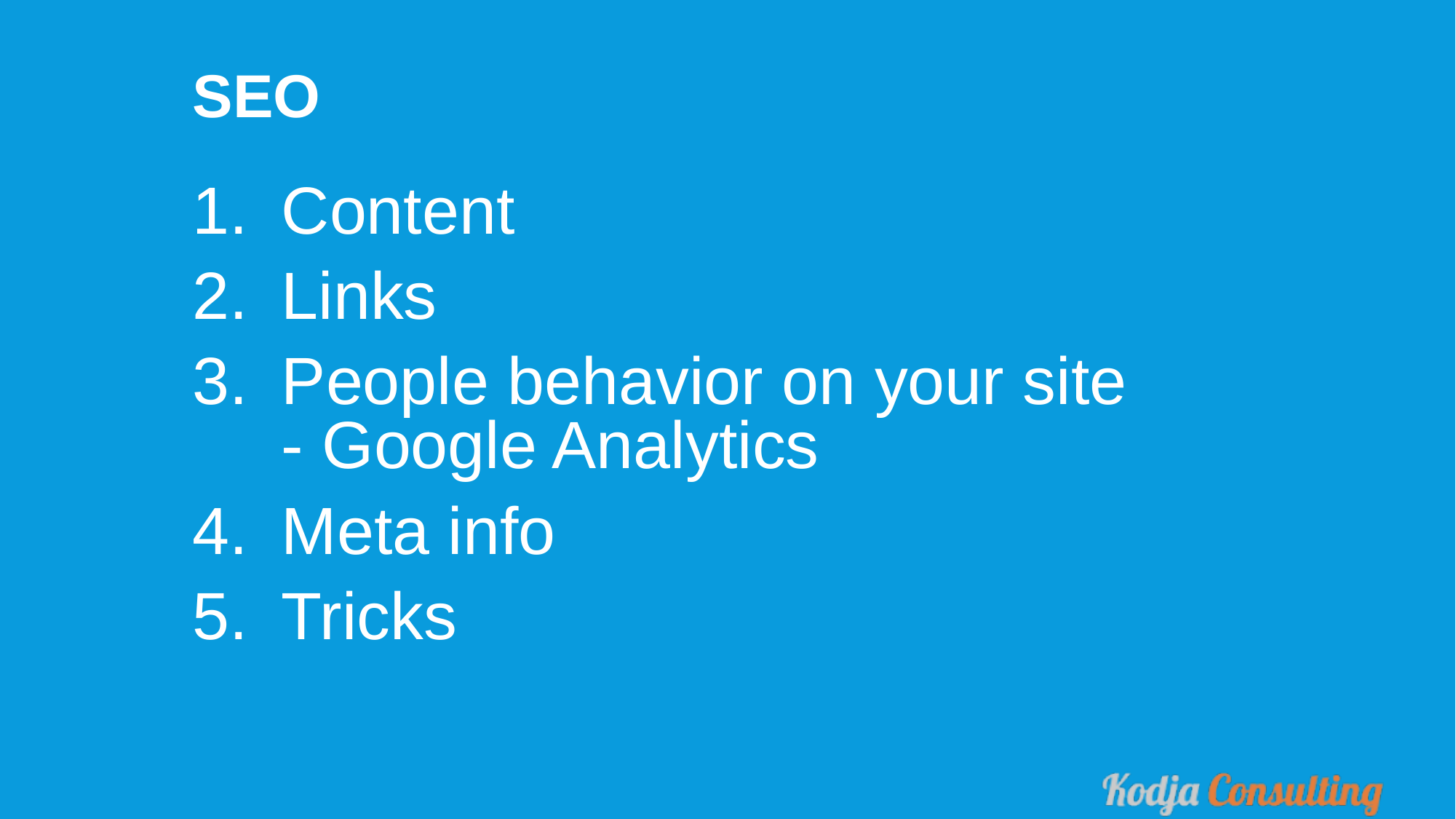

SEO
Content
Links
People behavior on your site - Google Analytics
Meta info
Tricks